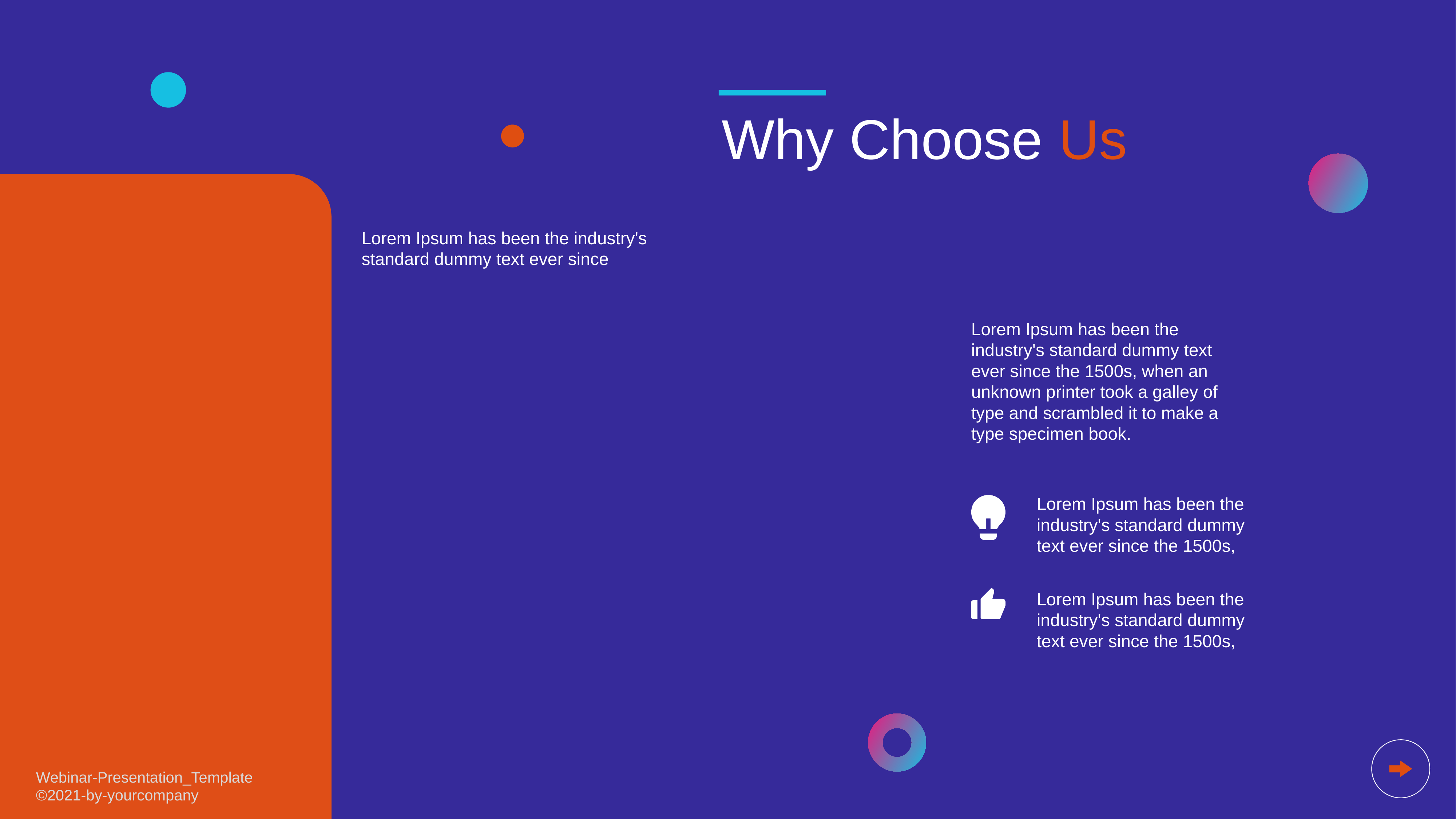

Why Choose Us

Lorem Ipsum has been the industry's standard dummy text ever since

Lorem Ipsum has been the industry's standard dummy text ever since the 1500s, when an unknown printer took a galley of type and scrambled it to make a type specimen book.
Lorem Ipsum has been the industry's standard dummy text ever since the 1500s,

Lorem Ipsum has been the industry's standard dummy text ever since the 1500s,

Webinar-Presentation_Template
©2021-by-yourcompany